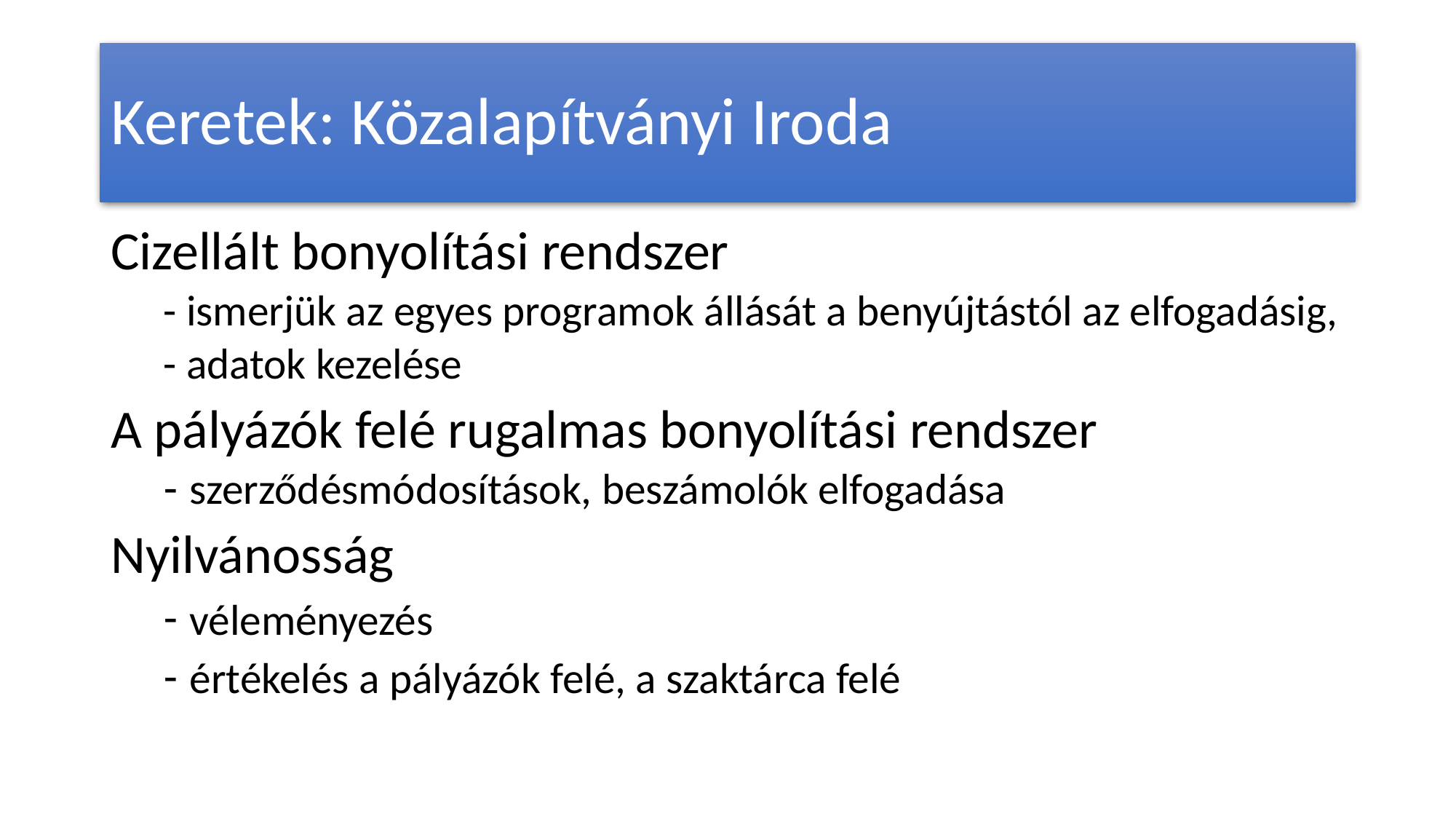

# Keretek: Közalapítványi Iroda
Cizellált bonyolítási rendszer
- ismerjük az egyes programok állását a benyújtástól az elfogadásig,
- adatok kezelése
A pályázók felé rugalmas bonyolítási rendszer
szerződésmódosítások, beszámolók elfogadása
Nyilvánosság
véleményezés
értékelés a pályázók felé, a szaktárca felé